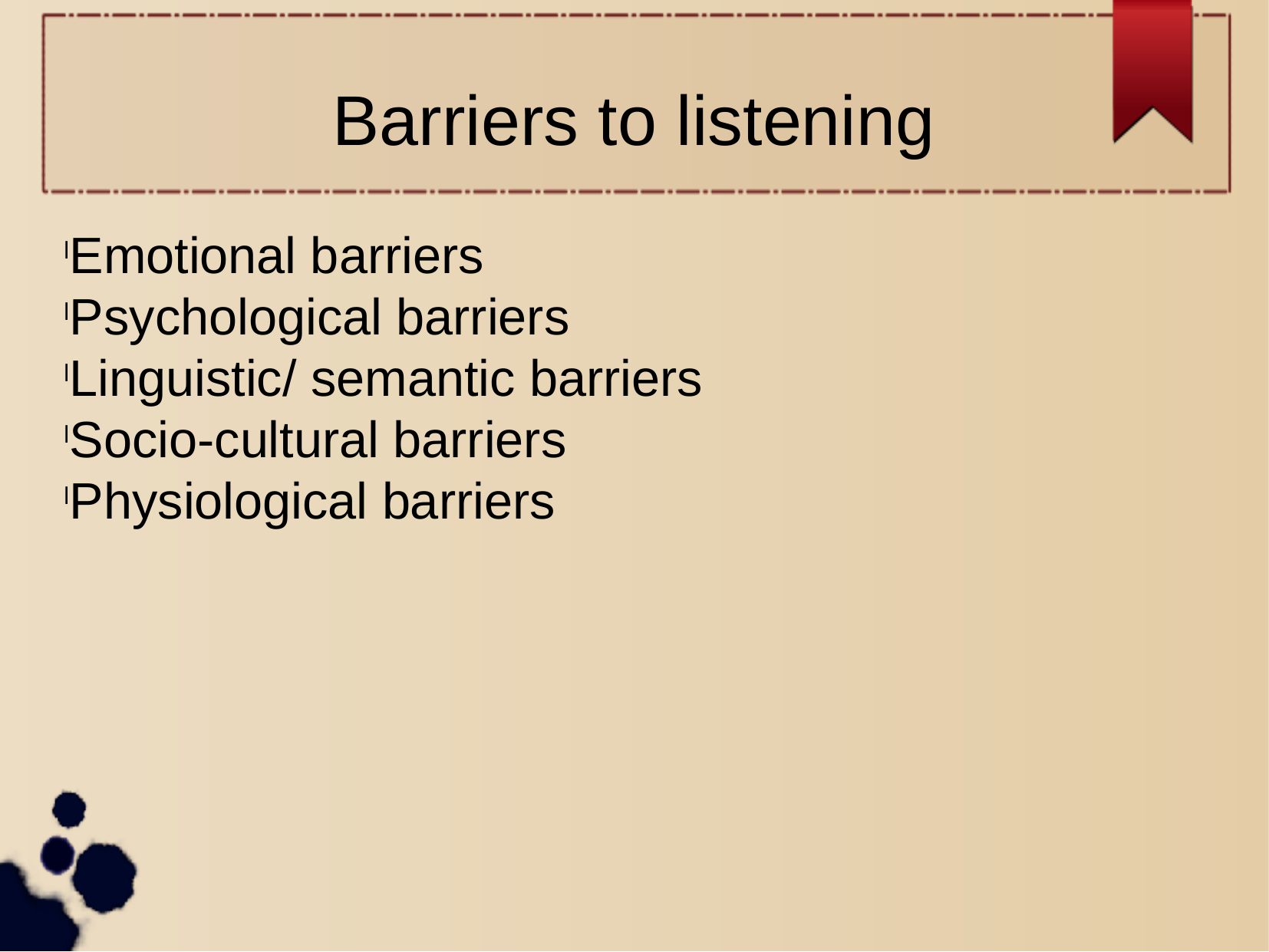

Barriers to listening
Emotional barriers
Psychological barriers
Linguistic/ semantic barriers
Socio-cultural barriers
Physiological barriers